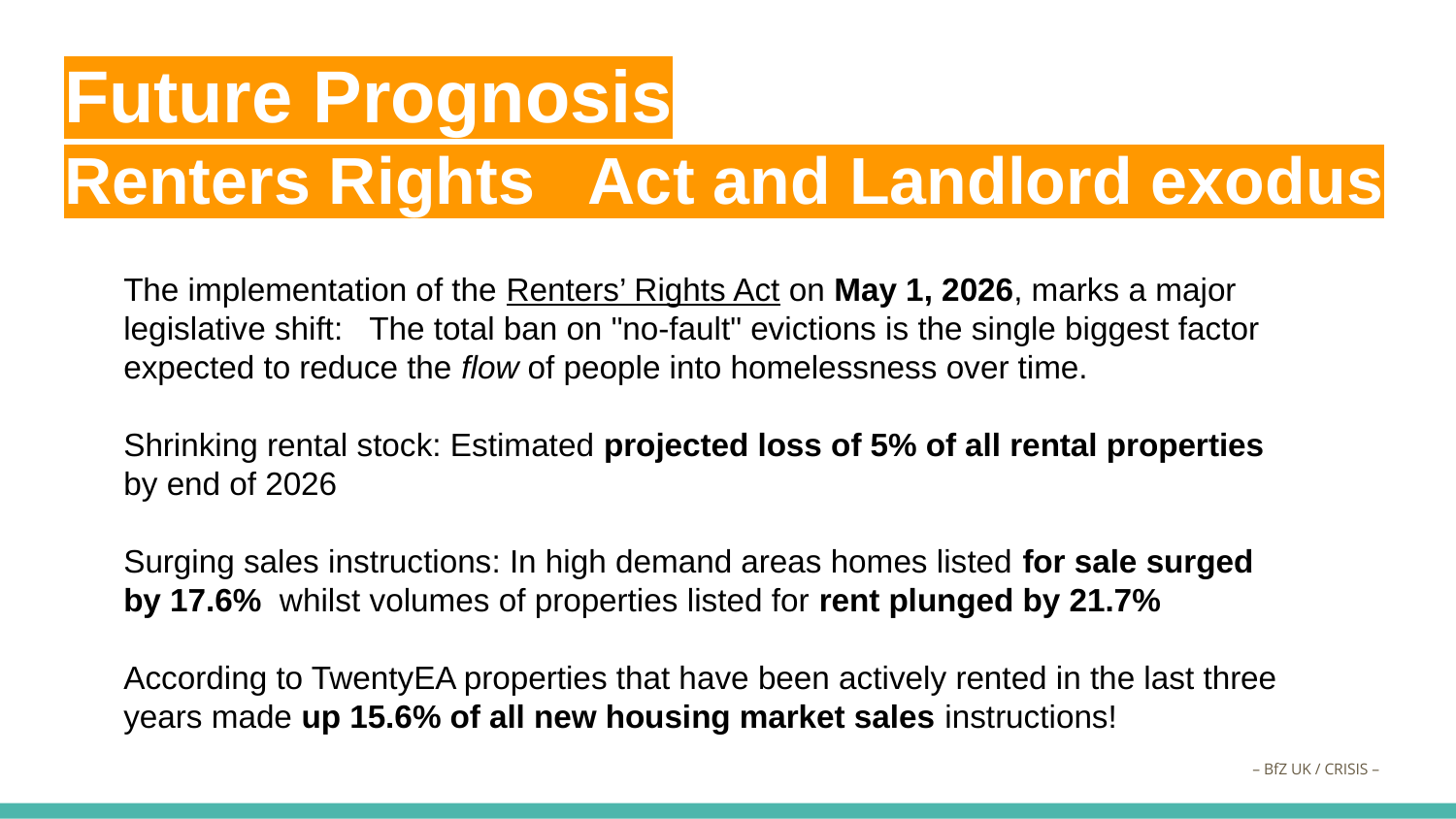

# Future Prognosis Renters Rights   Act and Landlord exodus
The implementation of the Renters’ Rights Act on May 1, 2026, marks a major legislative shift:   The total ban on "no-fault" evictions is the single biggest factor expected to reduce the flow of people into homelessness over time.

Shrinking rental stock: Estimated projected loss of 5% of all rental properties by end of 2026

Surging sales instructions: In high demand areas homes listed for sale surged by 17.6%  whilst volumes of properties listed for rent plunged by 21.7%

According to TwentyEA properties that have been actively rented in the last three years made up 15.6% of all new housing market sales instructions!